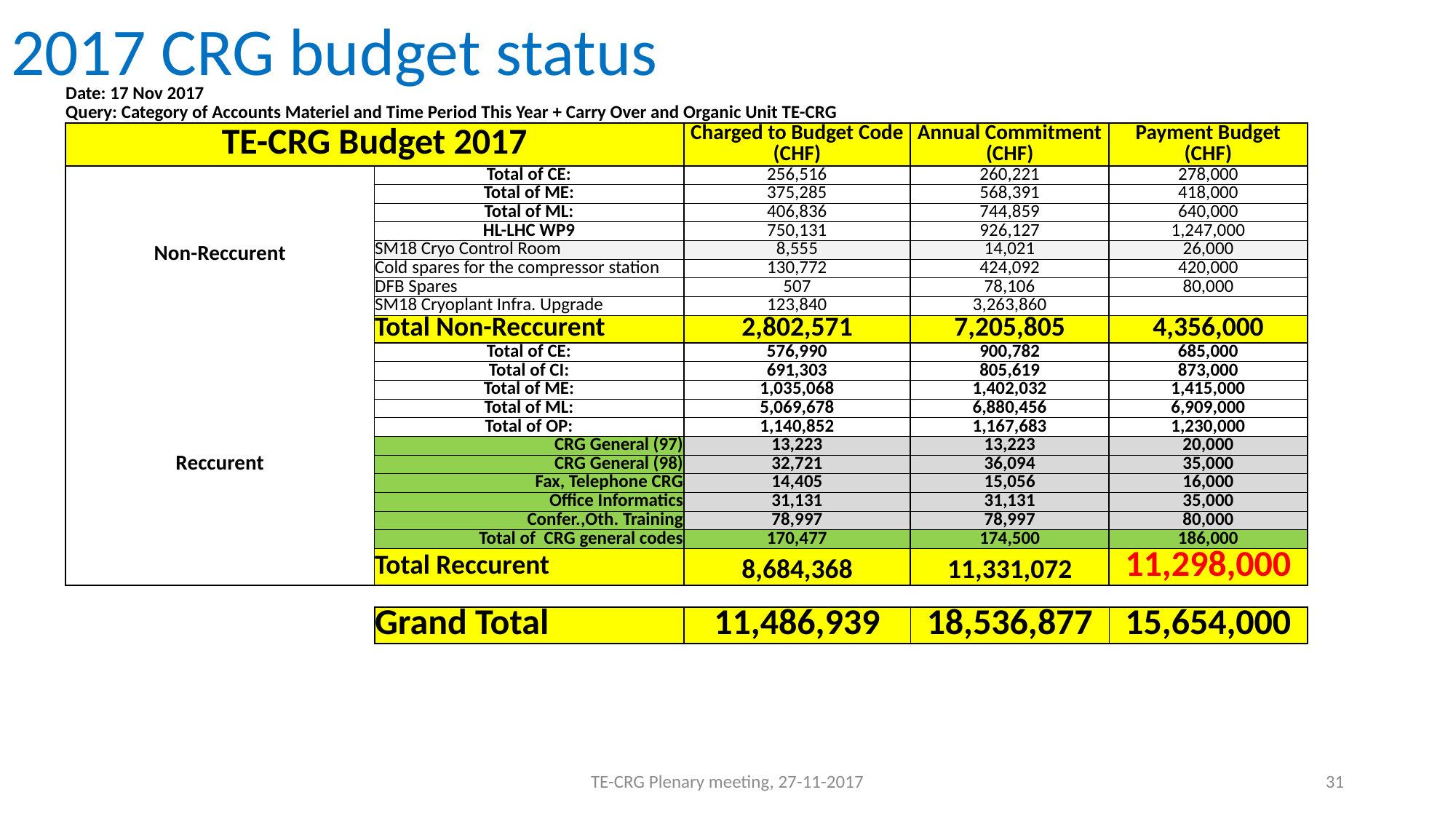

# 2017 CRG budget status
| Date: 17 Nov 2017 |  |  |  |  |
| --- | --- | --- | --- | --- |
| Query: Category of Accounts Materiel and Time Period This Year + Carry Over and Organic Unit TE-CRG |  |  |  |  |
| TE-CRG Budget 2017 |  | Charged to Budget Code (CHF) | Annual Commitment (CHF) | Payment Budget (CHF) |
| Non-Reccurent | Total of CE: | 256,516 | 260,221 | 278,000 |
|  | Total of ME: | 375,285 | 568,391 | 418,000 |
|  | Total of ML: | 406,836 | 744,859 | 640,000 |
|  | HL-LHC WP9 | 750,131 | 926,127 | 1,247,000 |
|  | SM18 Cryo Control Room | 8,555 | 14,021 | 26,000 |
|  | Cold spares for the compressor station | 130,772 | 424,092 | 420,000 |
|  | DFB Spares | 507 | 78,106 | 80,000 |
|  | SM18 Cryoplant Infra. Upgrade | 123,840 | 3,263,860 |  |
|  | Total Non-Reccurent | 2,802,571 | 7,205,805 | 4,356,000 |
| Reccurent | Total of CE: | 576,990 | 900,782 | 685,000 |
|  | Total of CI: | 691,303 | 805,619 | 873,000 |
|  | Total of ME: | 1,035,068 | 1,402,032 | 1,415,000 |
|  | Total of ML: | 5,069,678 | 6,880,456 | 6,909,000 |
|  | Total of OP: | 1,140,852 | 1,167,683 | 1,230,000 |
|  | CRG General (97) | 13,223 | 13,223 | 20,000 |
|  | CRG General (98) | 32,721 | 36,094 | 35,000 |
|  | Fax, Telephone CRG | 14,405 | 15,056 | 16,000 |
|  | Office Informatics | 31,131 | 31,131 | 35,000 |
|  | Confer.,Oth. Training | 78,997 | 78,997 | 80,000 |
|  | Total of  CRG general codes | 170,477 | 174,500 | 186,000 |
|  | Total Reccurent | 8,684,368 | 11,331,072 | 11,298,000 |
|  |  |  |  |  |
|  | Grand Total | 11,486,939 | 18,536,877 | 15,654,000 |
TE-CRG Plenary meeting, 27-11-2017
31